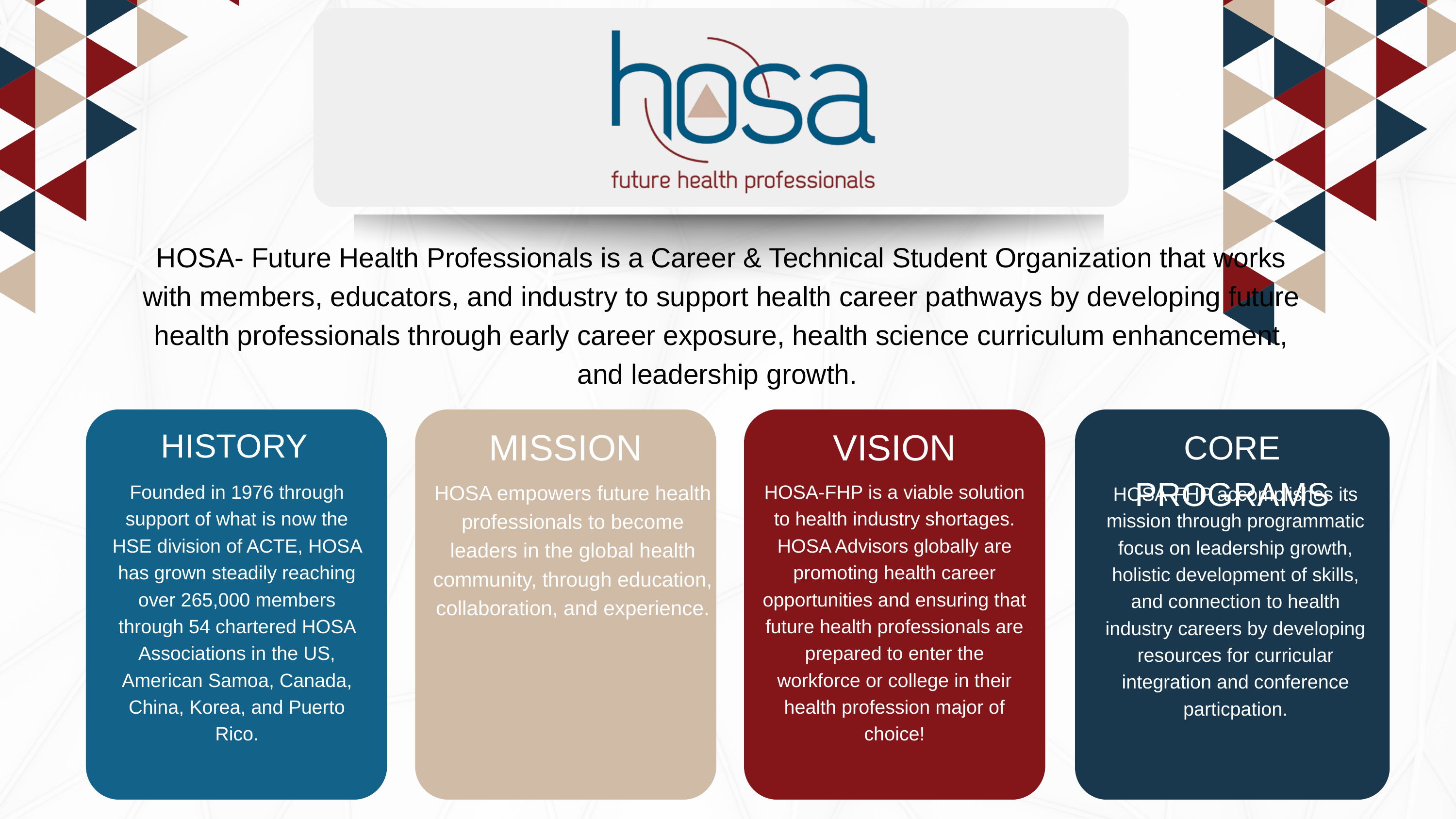

HOSA- Future Health Professionals is a Career & Technical Student Organization that works with members, educators, and industry to support health career pathways by developing future health professionals through early career exposure, health science curriculum enhancement, and leadership growth.

MISSION
VISION
HISTORY
CORE PROGRAMS
Founded in 1976 through support of what is now the HSE division of ACTE, HOSA has grown steadily reaching over 265,000 members through 54 chartered HOSA Associations in the US, American Samoa, Canada, China, Korea, and Puerto Rico.

HOSA empowers future health professionals to become leaders in the global health community, through education, collaboration, and experience.

HOSA-FHP is a viable solution to health industry shortages. HOSA Advisors globally are promoting health career opportunities and ensuring that future health professionals are prepared to enter the workforce or college in their health profession major of choice!

HOSA-FHP accomplishes its mission through programmatic focus on leadership growth, holistic development of skills, and connection to health industry careers by developing resources for curricular integration and conference particpation.